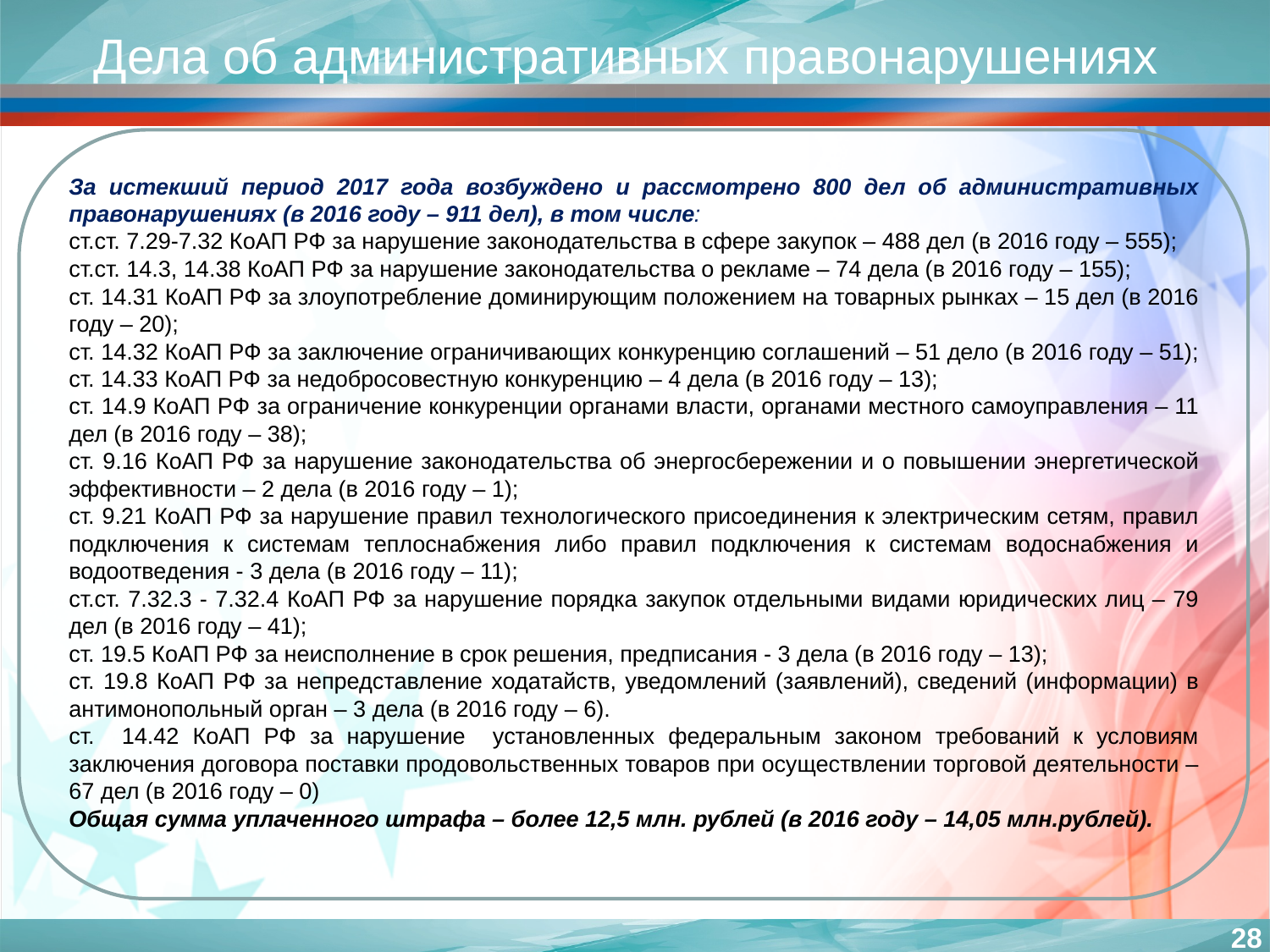

# Дела об административных правонарушениях
За истекший период 2017 года возбуждено и рассмотрено 800 дел об административных правонарушениях (в 2016 году – 911 дел), в том числе:
ст.ст. 7.29-7.32 КоАП РФ за нарушение законодательства в сфере закупок – 488 дел (в 2016 году – 555);
ст.ст. 14.3, 14.38 КоАП РФ за нарушение законодательства о рекламе – 74 дела (в 2016 году – 155);
ст. 14.31 КоАП РФ за злоупотребление доминирующим положением на товарных рынках – 15 дел (в 2016 году – 20);
ст. 14.32 КоАП РФ за заключение ограничивающих конкуренцию соглашений – 51 дело (в 2016 году – 51);
ст. 14.33 КоАП РФ за недобросовестную конкуренцию – 4 дела (в 2016 году – 13);
ст. 14.9 КоАП РФ за ограничение конкуренции органами власти, органами местного самоуправления – 11 дел (в 2016 году – 38);
ст. 9.16 КоАП РФ за нарушение законодательства об энергосбережении и о повышении энергетической эффективности – 2 дела (в 2016 году – 1);
ст. 9.21 КоАП РФ за нарушение правил технологического присоединения к электрическим сетям, правил подключения к системам теплоснабжения либо правил подключения к системам водоснабжения и водоотведения - 3 дела (в 2016 году – 11);
ст.ст. 7.32.3 - 7.32.4 КоАП РФ за нарушение порядка закупок отдельными видами юридических лиц – 79 дел (в 2016 году – 41);
ст. 19.5 КоАП РФ за неисполнение в срок решения, предписания - 3 дела (в 2016 году – 13);
ст. 19.8 КоАП РФ за непредставление ходатайств, уведомлений (заявлений), сведений (информации) в антимонопольный орган – 3 дела (в 2016 году – 6).
ст.  14.42 КоАП РФ за нарушение  установленных федеральным законом требований к условиям заключения договора поставки продовольственных товаров при осуществлении торговой деятельности – 67 дел (в 2016 году – 0)
Общая сумма уплаченного штрафа – более 12,5 млн. рублей (в 2016 году – 14,05 млн.рублей).

28